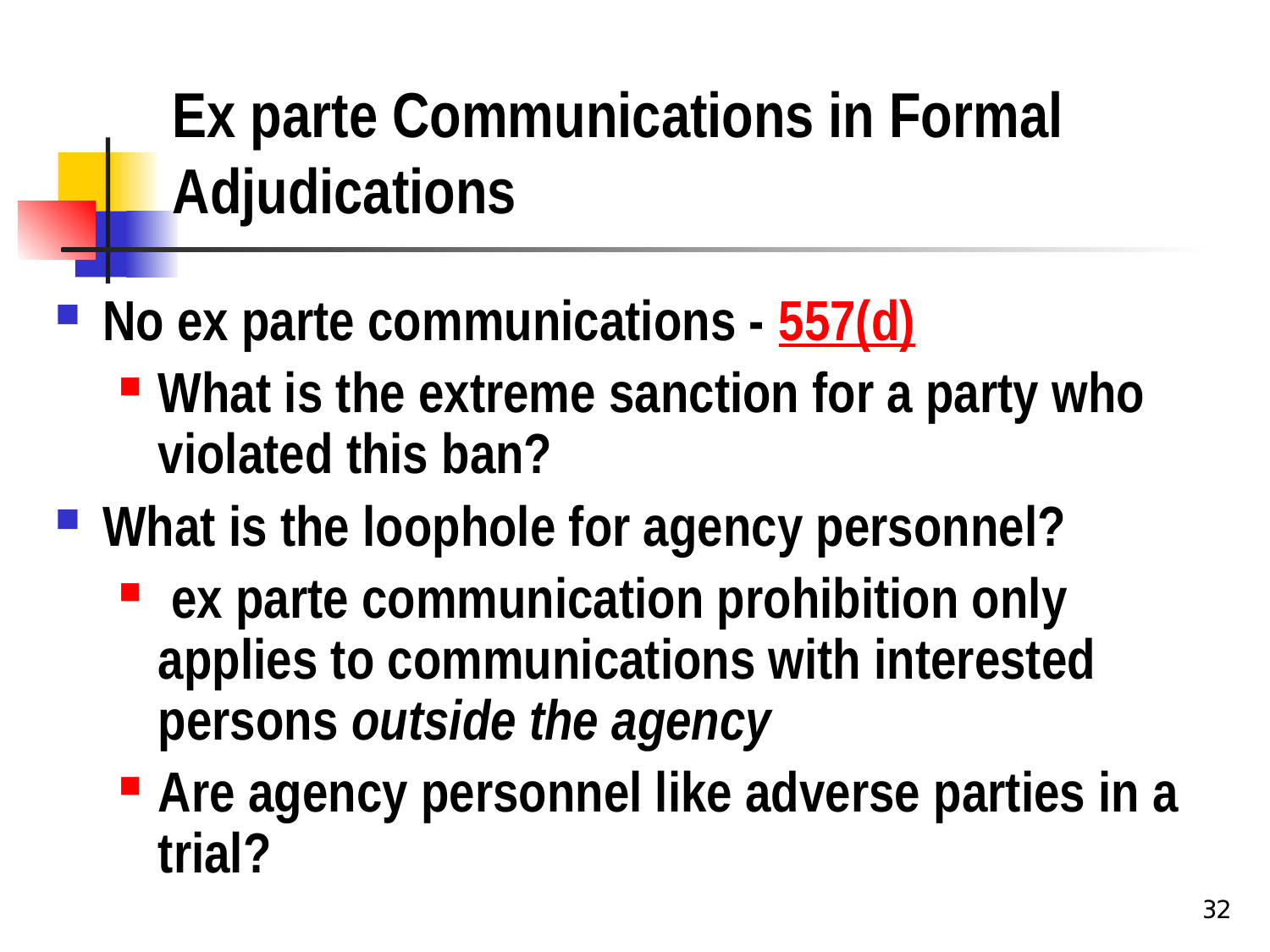

# Ex parte Communications in Formal Adjudications
No ex parte communications - 557(d)
What is the extreme sanction for a party who violated this ban?
What is the loophole for agency personnel?
 ex parte communication prohibition only applies to communications with interested persons outside the agency
Are agency personnel like adverse parties in a trial?
32